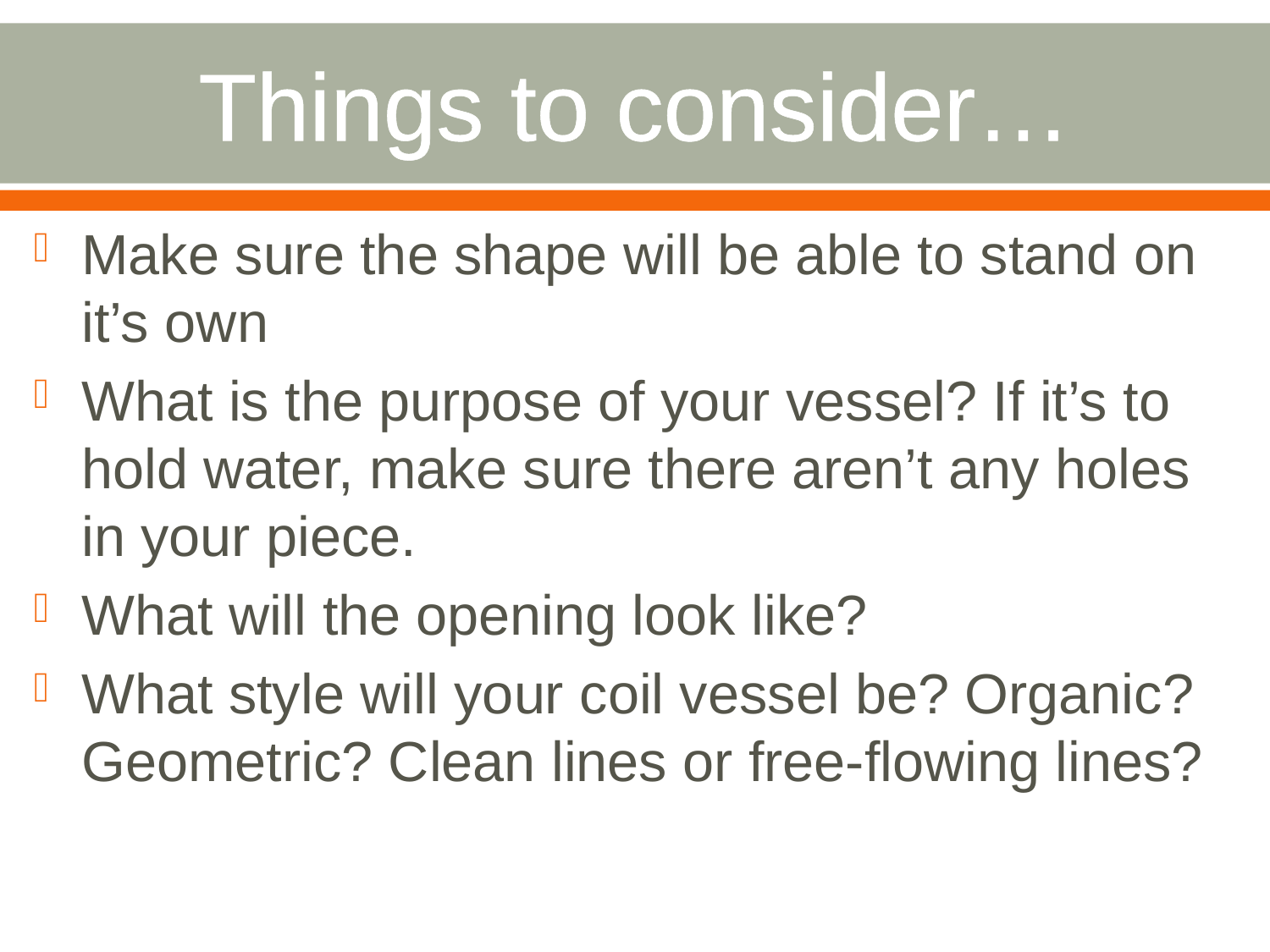

# Things to consider…
Make sure the shape will be able to stand on it’s own
What is the purpose of your vessel? If it’s to hold water, make sure there aren’t any holes in your piece.
What will the opening look like?
What style will your coil vessel be? Organic? Geometric? Clean lines or free-flowing lines?